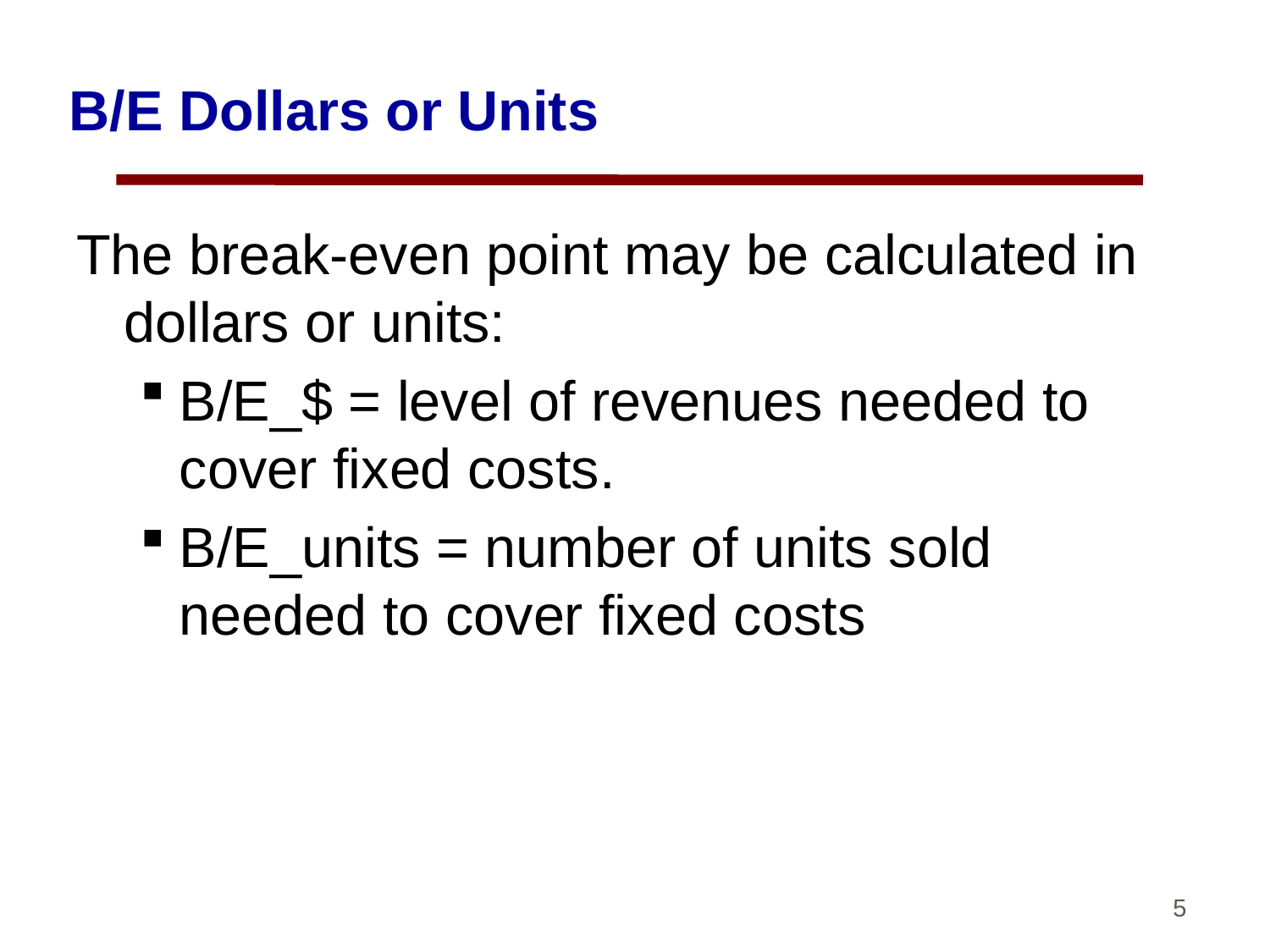

# B/E Dollars or Units
The break-even point may be calculated in dollars or units:
B/E_$ = level of revenues needed to cover fixed costs.
B/E_units = number of units sold needed to cover fixed costs
5